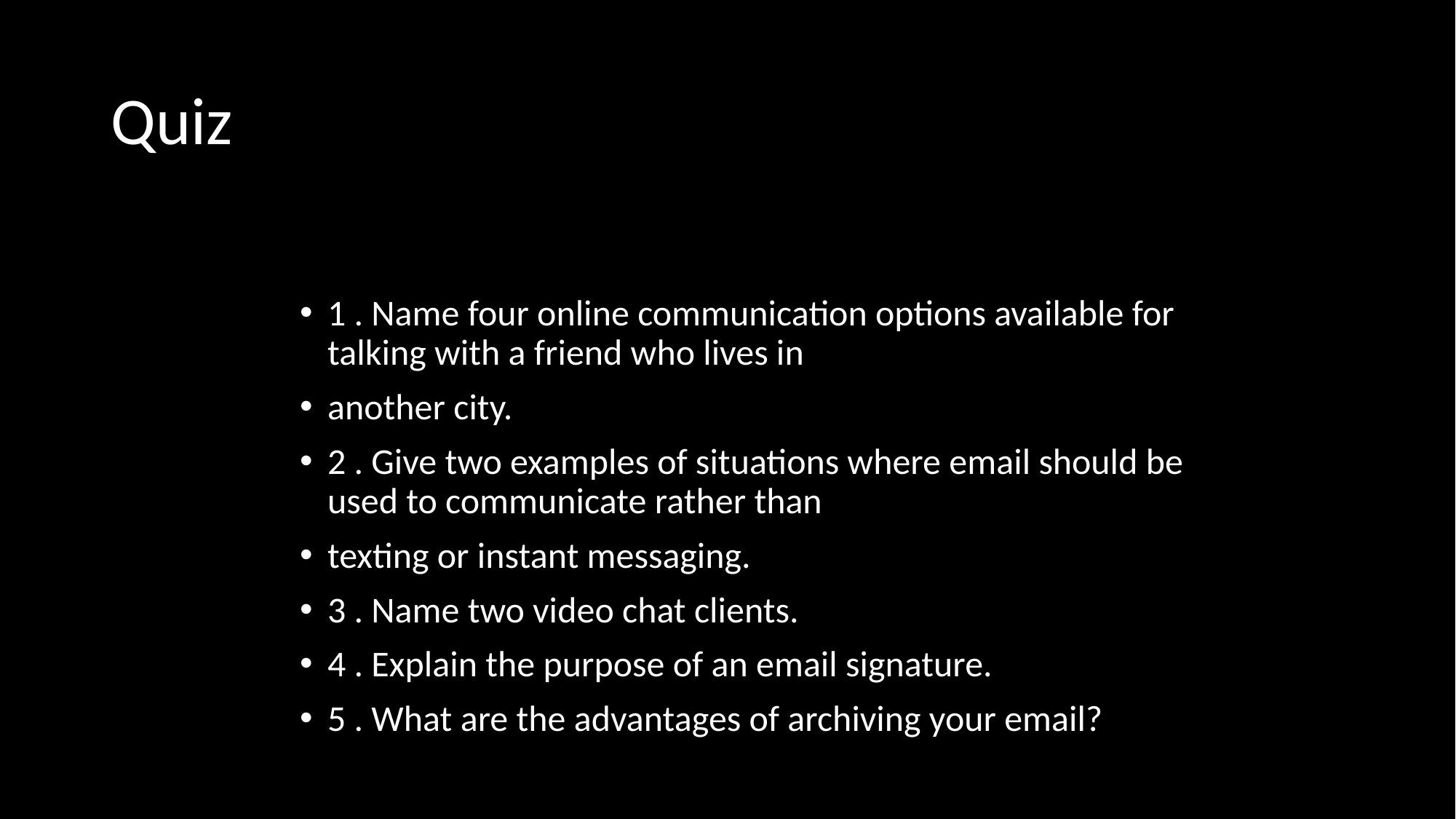

# Quiz
1 . Name four online communication options available for talking with a friend who lives in
another city.
2 . Give two examples of situations where email should be used to communicate rather than
texting or instant messaging.
3 . Name two video chat clients.
4 . Explain the purpose of an email signature.
5 . What are the advantages of archiving your email?